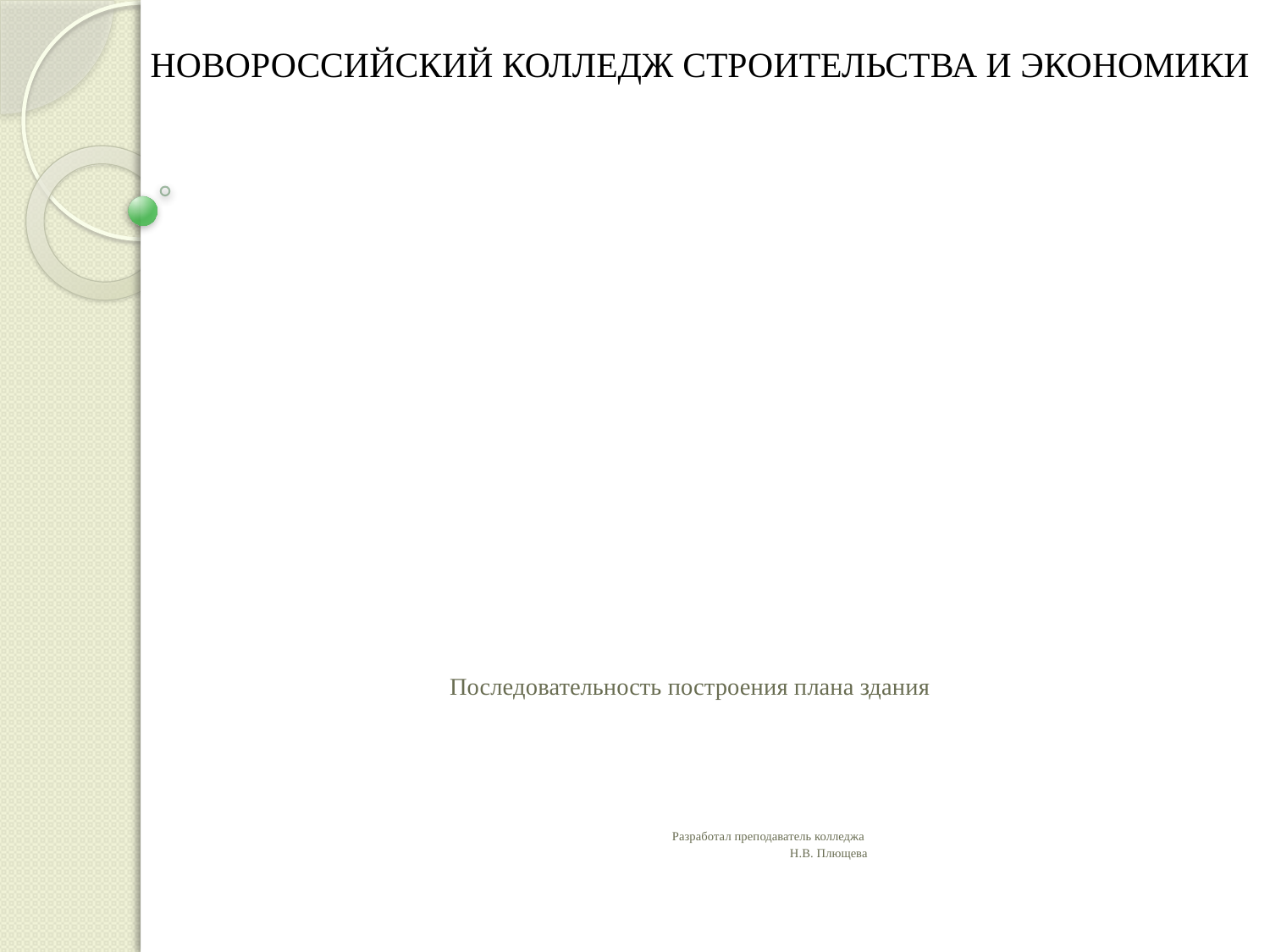

НОВОРОССИЙСКИЙ КОЛЛЕДЖ СТРОИТЕЛЬСТВА И ЭКОНОМИКИ
# Последовательность построения плана здания Разработал преподаватель колледжа Н.В. Плющева